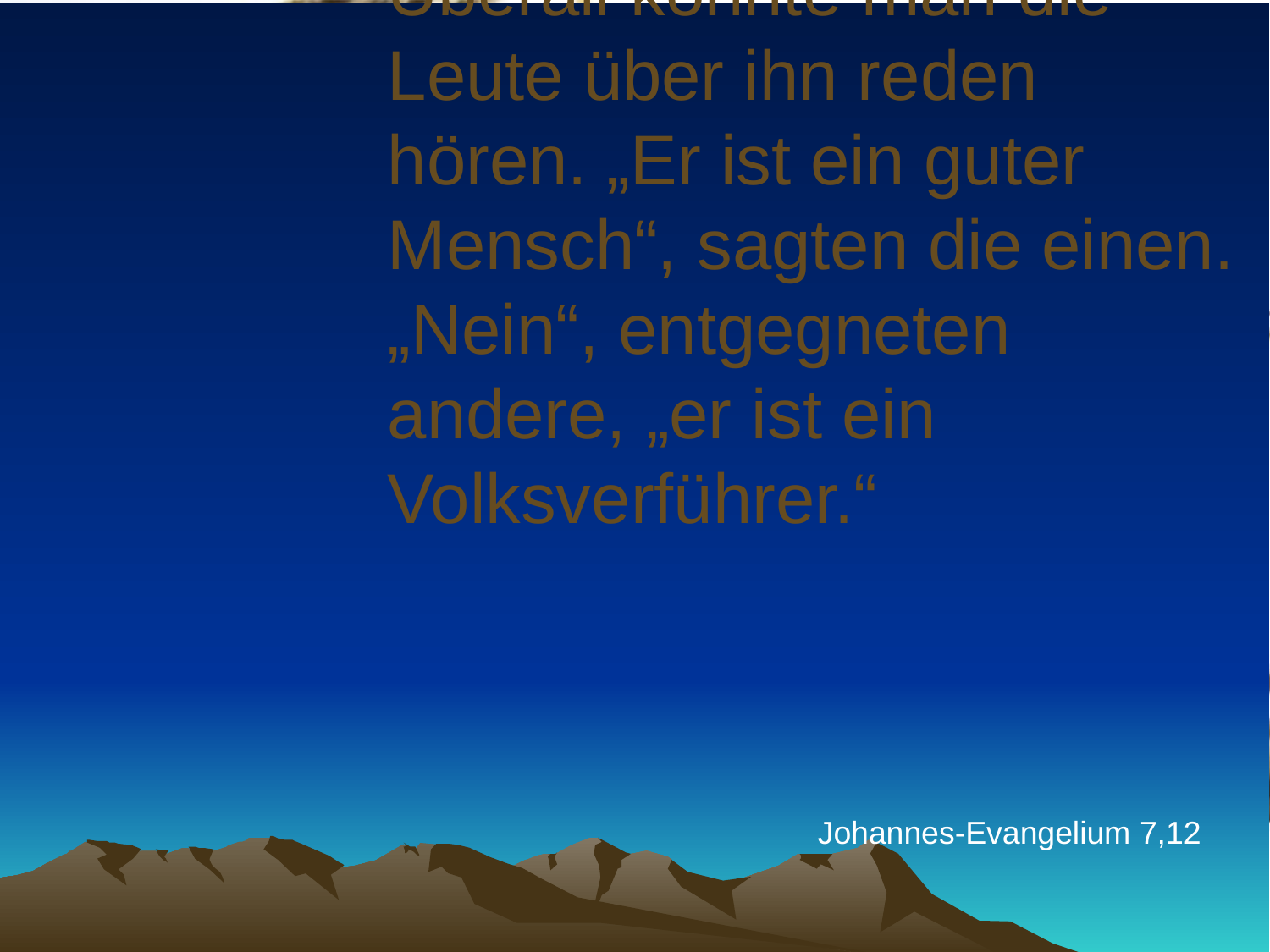

# Überall konnte man die Leute über ihn reden hören. „Er ist ein guter Mensch“, sagten die einen. „Nein“, entgegneten andere, „er ist ein Volksverführer.“
Johannes-Evangelium 7,12